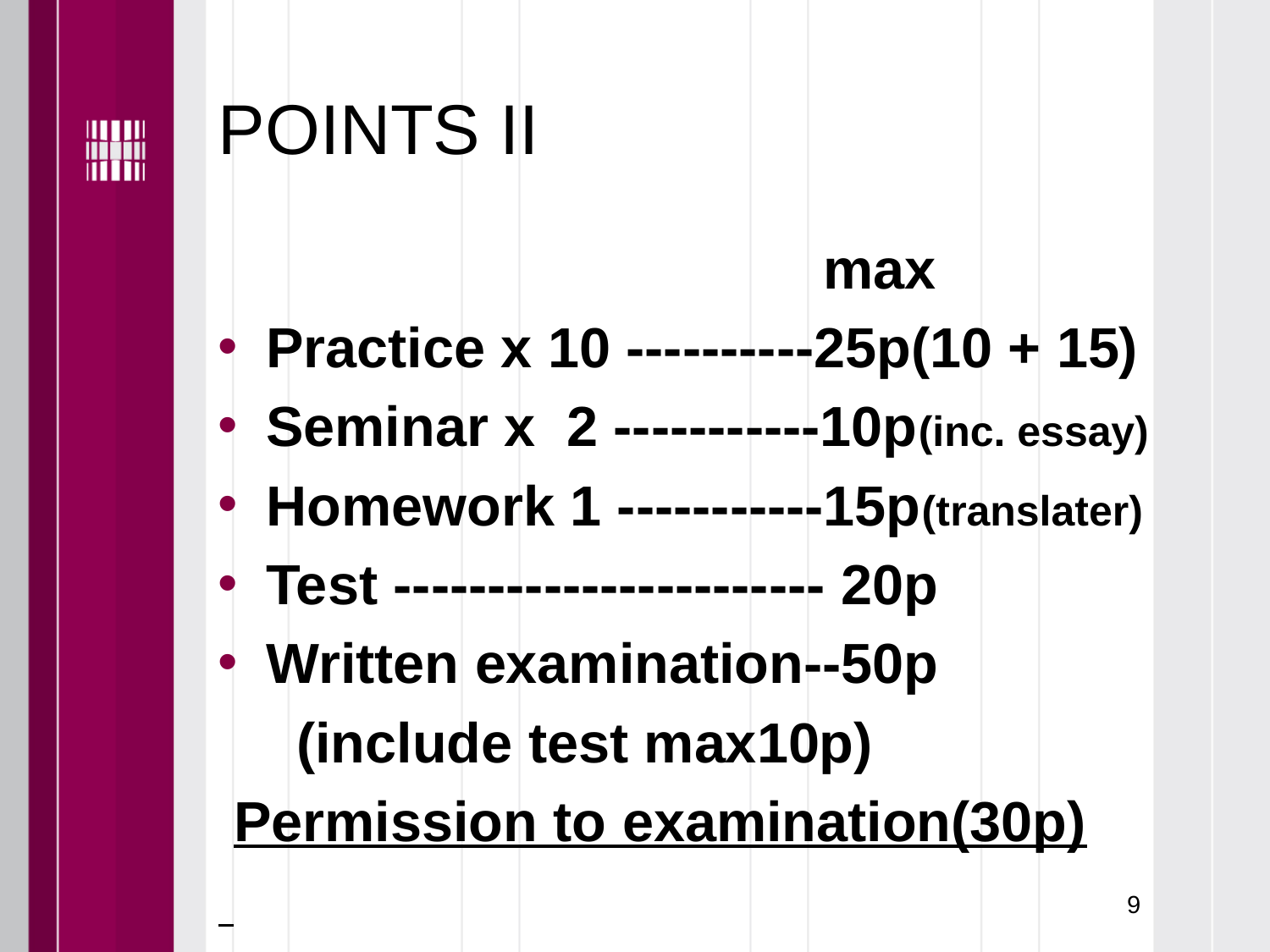

# POINTS II
                                                   max
Practice x 10 ----------25p(10 + 15)
Seminar x  2 -----------10p(inc. essay)
Homework 1 -----------15p(translater)
Test ----------------------- 20p
Written examination--50p
     (include test max10p)
 Permission to examination(30p)

9